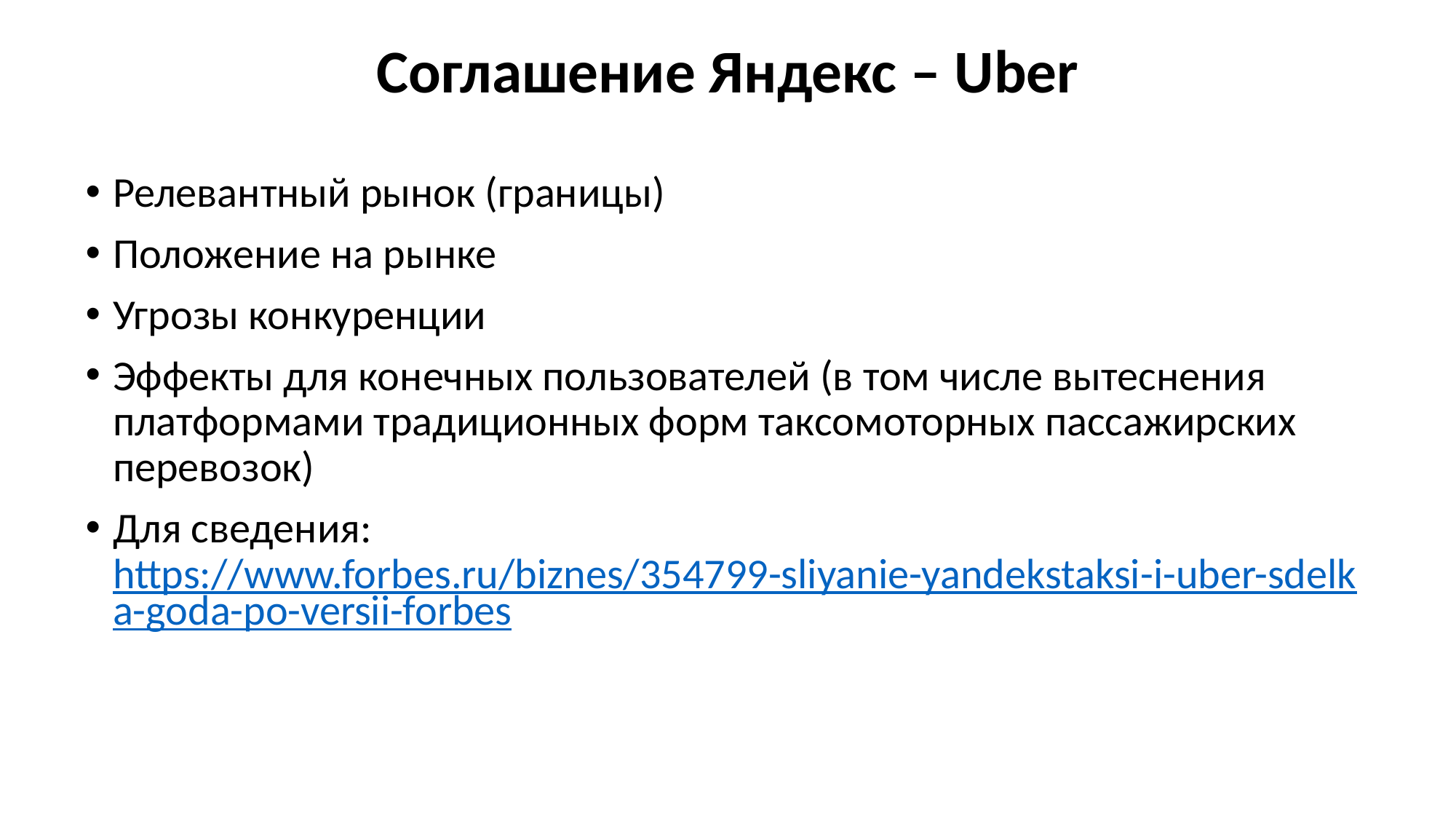

# Соглашение Яндекс – Uber
Релевантный рынок (границы)
Положение на рынке
Угрозы конкуренции
Эффекты для конечных пользователей (в том числе вытеснения платформами традиционных форм таксомоторных пассажирских перевозок)
Для сведения: https://www.forbes.ru/biznes/354799-sliyanie-yandekstaksi-i-uber-sdelka-goda-po-versii-forbes